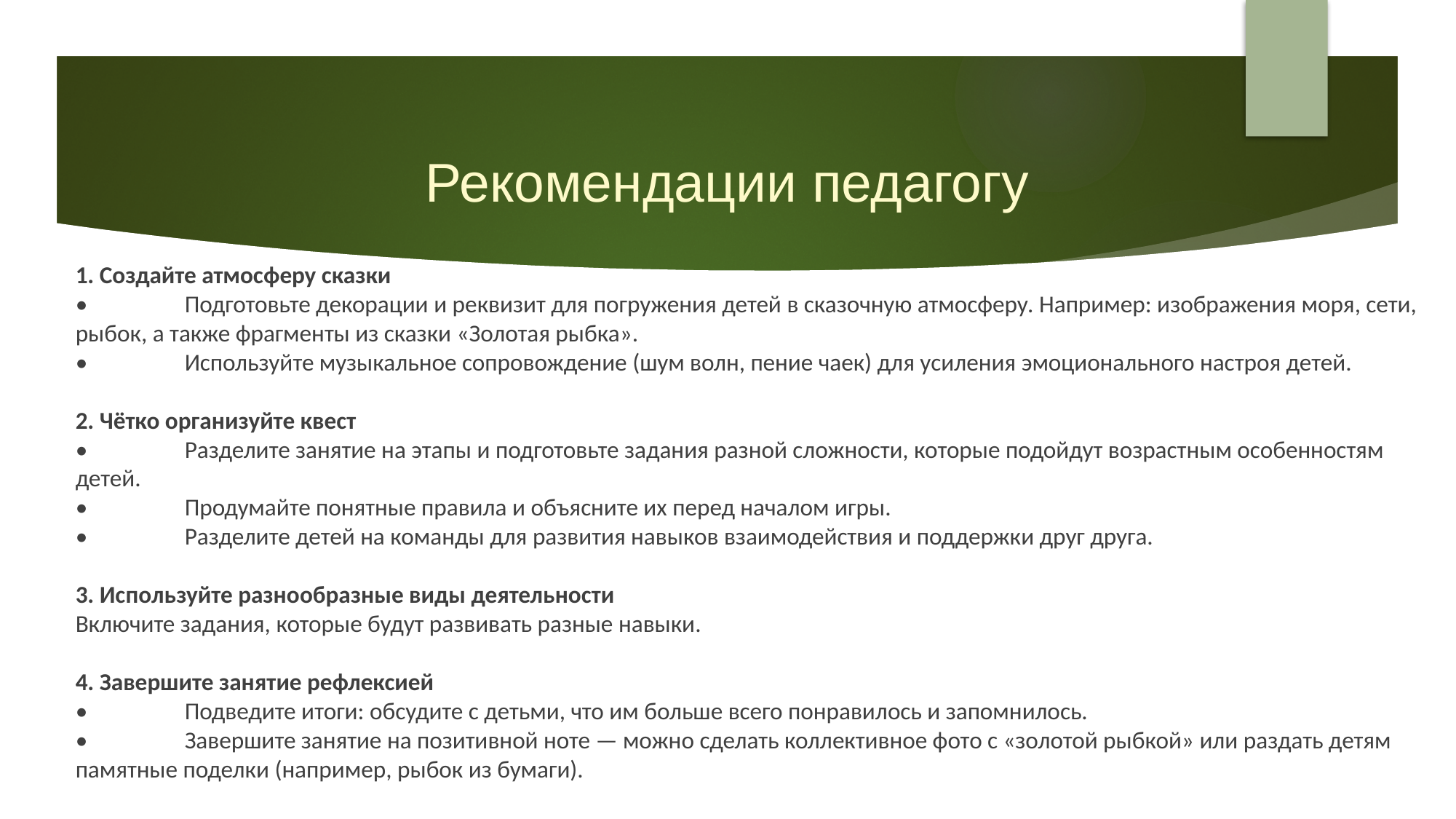

# Рекомендации педагогу
1. Создайте атмосферу сказки
•	Подготовьте декорации и реквизит для погружения детей в сказочную атмосферу. Например: изображения моря, сети, рыбок, а также фрагменты из сказки «Золотая рыбка».
•	Используйте музыкальное сопровождение (шум волн, пение чаек) для усиления эмоционального настроя детей.

2. Чётко организуйте квест
•	Разделите занятие на этапы и подготовьте задания разной сложности, которые подойдут возрастным особенностям детей.
•	Продумайте понятные правила и объясните их перед началом игры.
•	Разделите детей на команды для развития навыков взаимодействия и поддержки друг друга.

3. Используйте разнообразные виды деятельности
Включите задания, которые будут развивать разные навыки.

4. Завершите занятие рефлексией
•	Подведите итоги: обсудите с детьми, что им больше всего понравилось и запомнилось.
•	Завершите занятие на позитивной ноте — можно сделать коллективное фото с «золотой рыбкой» или раздать детям памятные поделки (например, рыбок из бумаги).